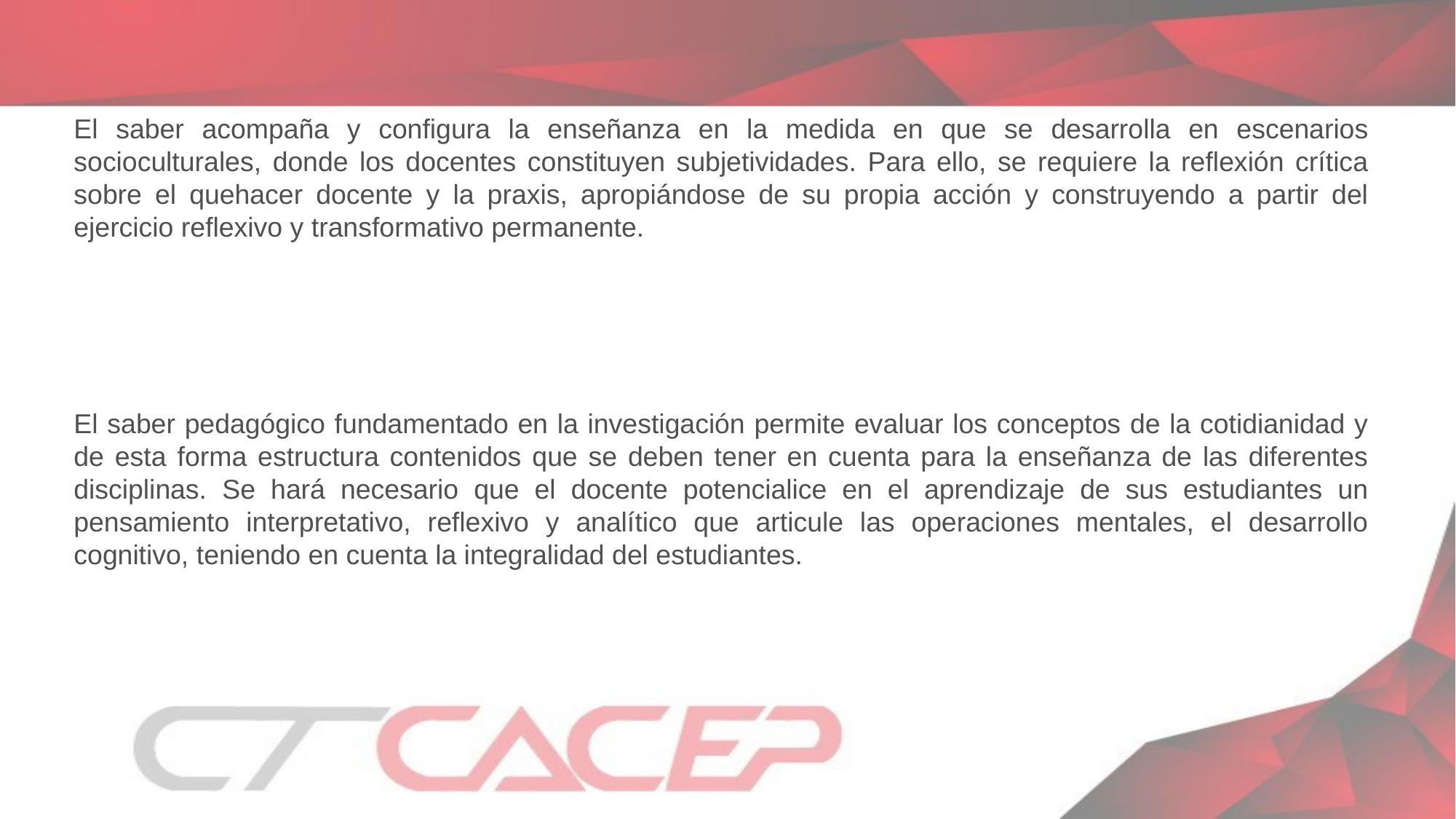

El saber acompaña y configura la enseñanza en la medida en que se desarrolla en escenarios socioculturales, donde los docentes constituyen subjetividades. Para ello, se requiere la reflexión crítica sobre el quehacer docente y la praxis, apropiándose de su propia acción y construyendo a partir del ejercicio reflexivo y transformativo permanente.

El saber pedagógico fundamentado en la investigación permite evaluar los conceptos de la cotidianidad y de esta forma estructura contenidos que se deben tener en cuenta para la enseñanza de las diferentes disciplinas. Se hará necesario que el docente potencialice en el aprendizaje de sus estudiantes un pensamiento interpretativo, reflexivo y analítico que articule las operaciones mentales, el desarrollo cognitivo, teniendo en cuenta la integralidad del estudiantes.